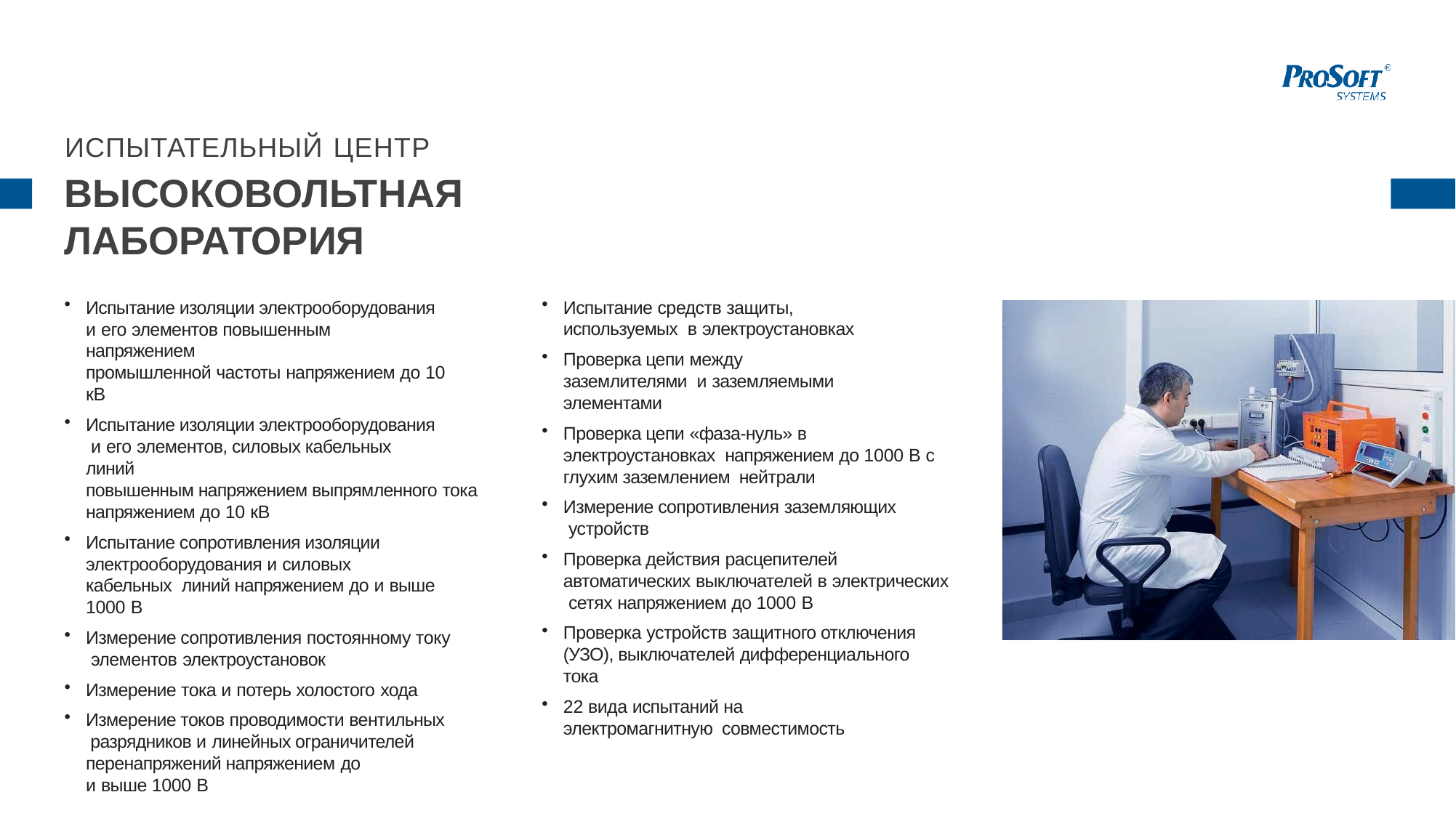

# ИСПЫТАТЕЛЬНЫЙ ЦЕНТР
ВЫСОКОВОЛЬТНАЯ ЛАБОРАТОРИЯ

Испытание средств защиты, используемых  в электроустановках
Проверка цепи между заземлителями  и заземляемыми элементами
Проверка цепи «фаза-нуль» в электроустановках  напряжением до 1000 В с глухим заземлением  нейтрали
Измерение сопротивления заземляющих  устройств
Проверка действия расцепителей  автоматических выключателей в электрических  сетях напряжением до 1000 В
Проверка устройств защитного отключения  (УЗО), выключателей дифференциального тока
22 вида испытаний на электромагнитную  совместимость
Испытание изоляции электрооборудования  и его элементов повышенным напряжением
промышленной частоты напряжением до 10 кВ
Испытание изоляции электрооборудования  и его элементов, силовых кабельных линий
повышенным напряжением выпрямленного тока  напряжением до 10 кВ
Испытание сопротивления изоляции  электрооборудования и силовых кабельных  линий напряжением до и выше 1000 В
Измерение сопротивления постоянному току  элементов электроустановок
Измерение тока и потерь холостого хода
Измерение токов проводимости вентильных  разрядников и линейных ограничителей  перенапряжений напряжением до
и выше 1000 В